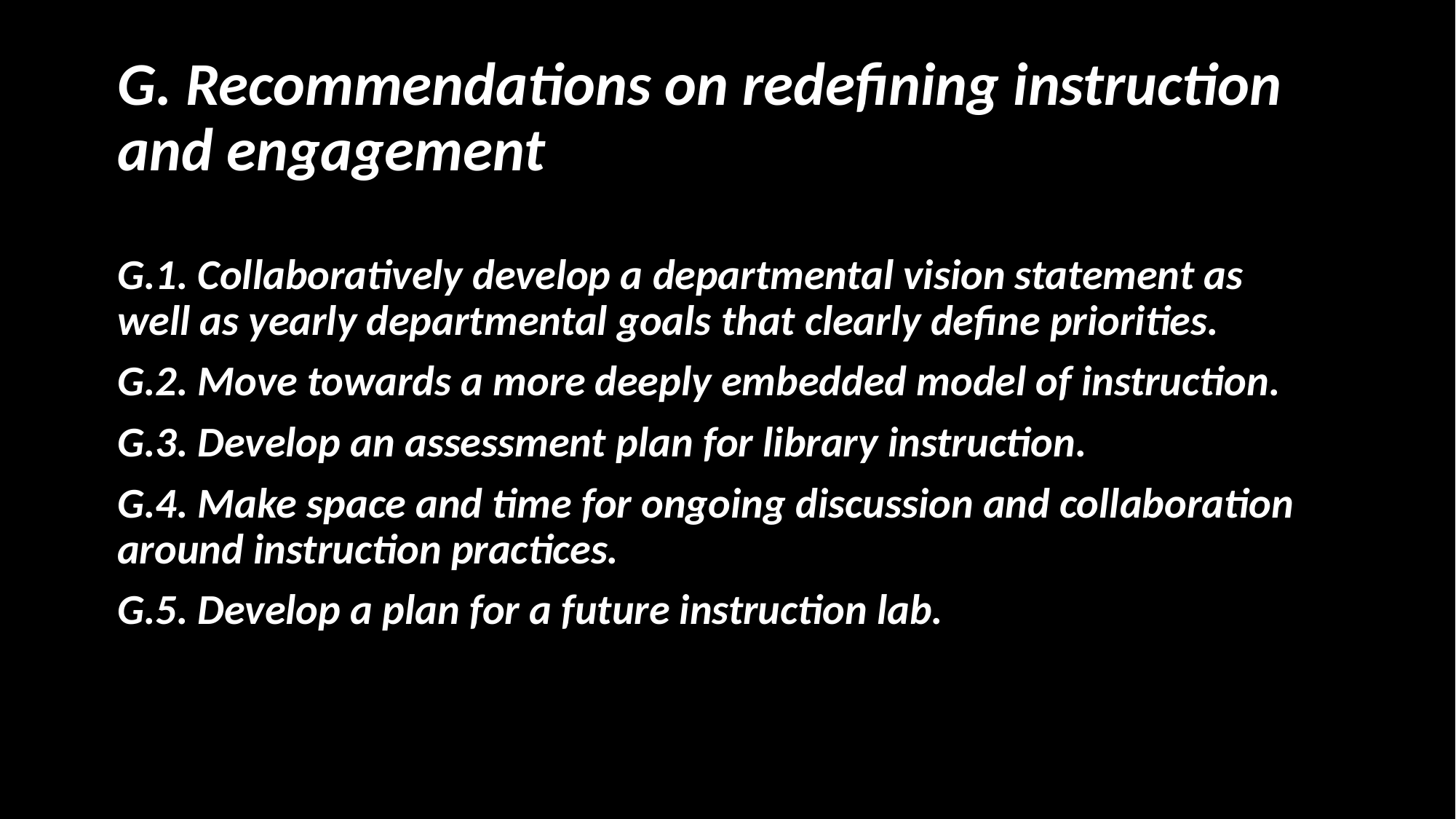

# G. Recommendations on redefining instruction and engagement

G.1. Collaboratively develop a departmental vision statement as well as yearly departmental goals that clearly define priorities.
G.2. Move towards a more deeply embedded model of instruction.
G.3. Develop an assessment plan for library instruction.
G.4. Make space and time for ongoing discussion and collaboration around instruction practices.
G.5. Develop a plan for a future instruction lab.